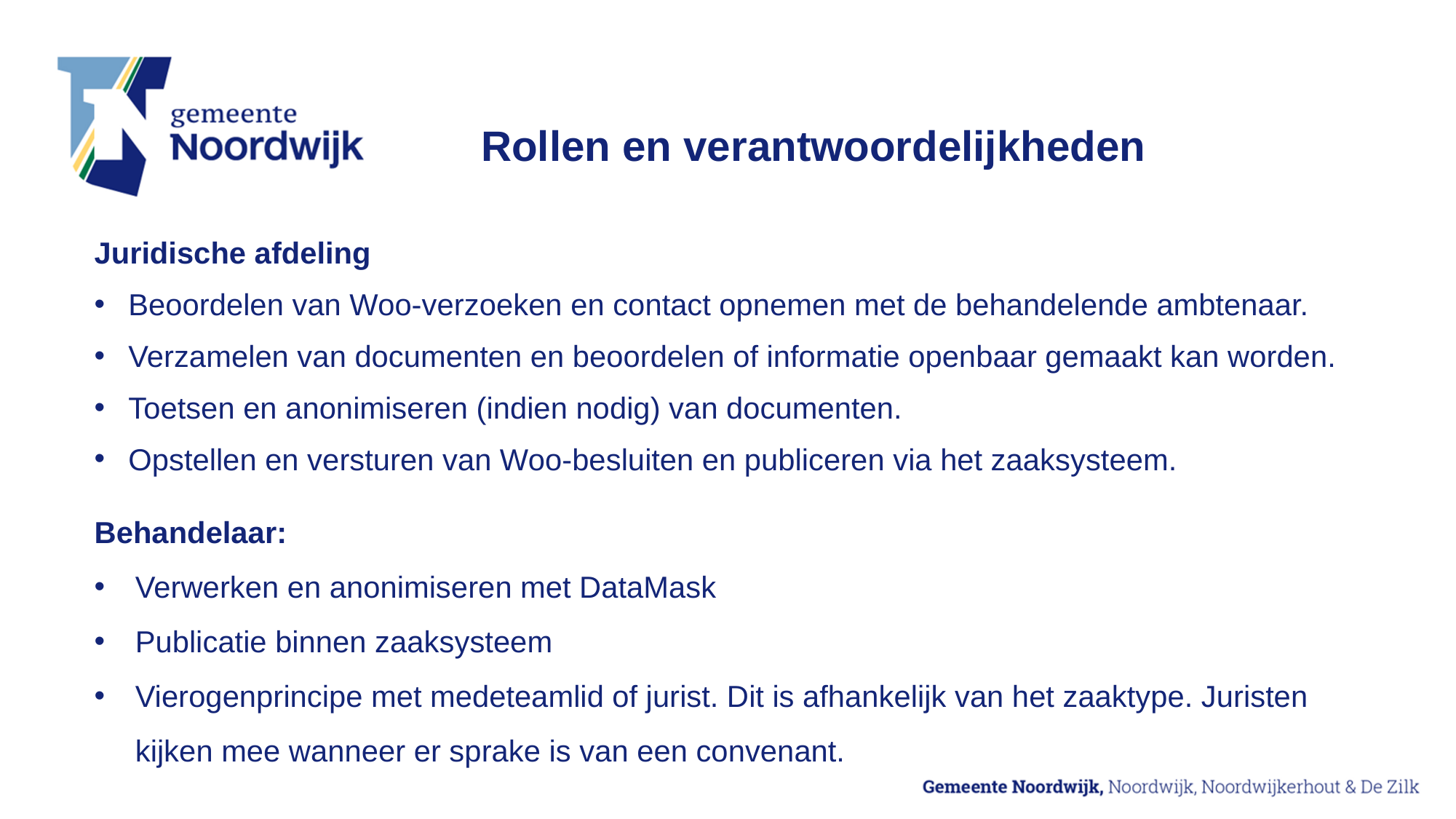

# Rollen en verantwoordelijkheden
Juridische afdeling
Beoordelen van Woo-verzoeken en contact opnemen met de behandelende ambtenaar.
Verzamelen van documenten en beoordelen of informatie openbaar gemaakt kan worden.
Toetsen en anonimiseren (indien nodig) van documenten.
Opstellen en versturen van Woo-besluiten en publiceren via het zaaksysteem.

Behandelaar:
Verwerken en anonimiseren met DataMask
Publicatie binnen zaaksysteem
Vierogenprincipe met medeteamlid of jurist. Dit is afhankelijk van het zaaktype. Juristen kijken mee wanneer er sprake is van een convenant.